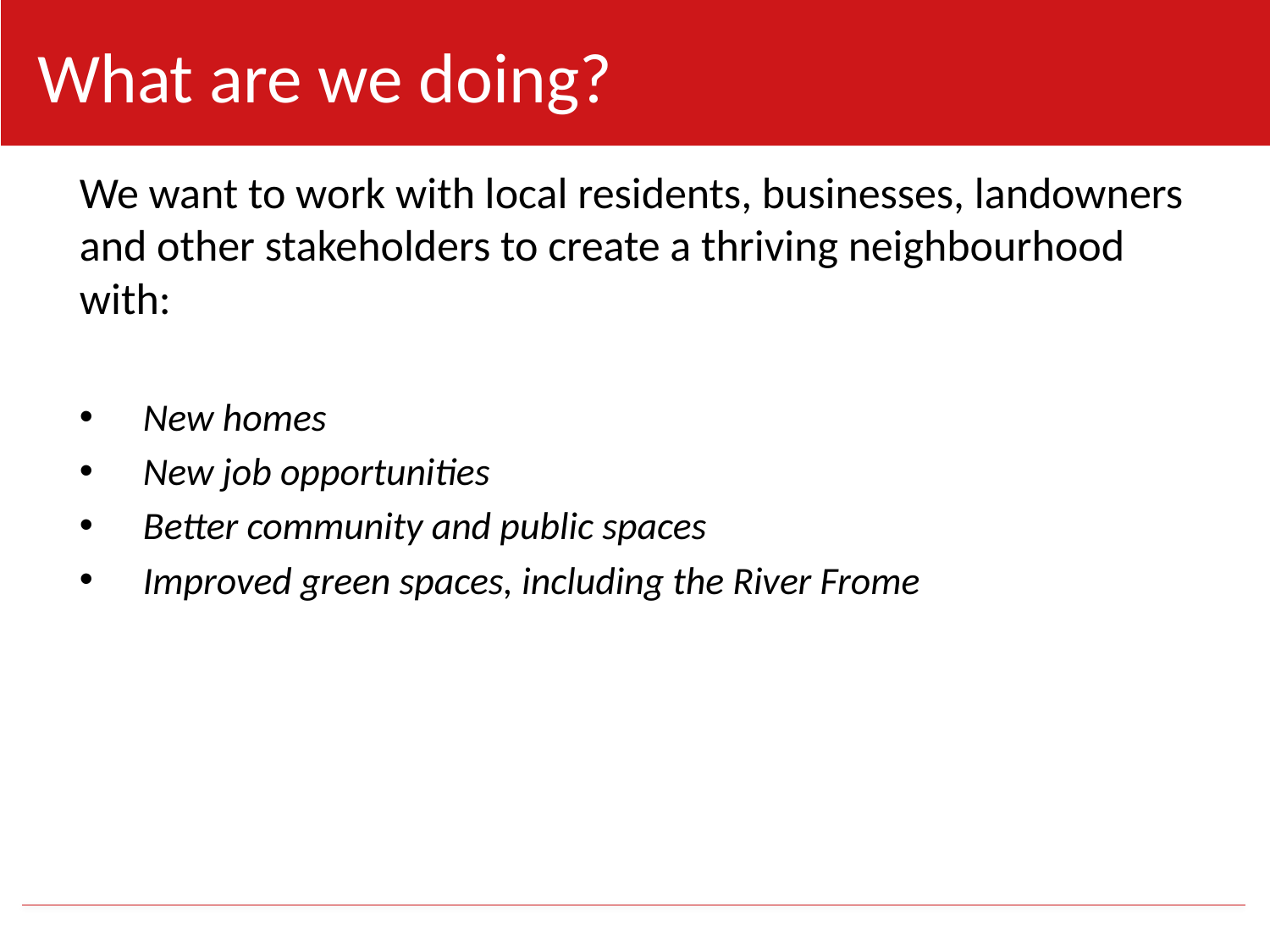

What are we doing?
We want to work with local residents, businesses, landowners and other stakeholders to create a thriving neighbourhood with:

New homes
New job opportunities
Better community and public spaces
Improved green spaces, including the River Frome